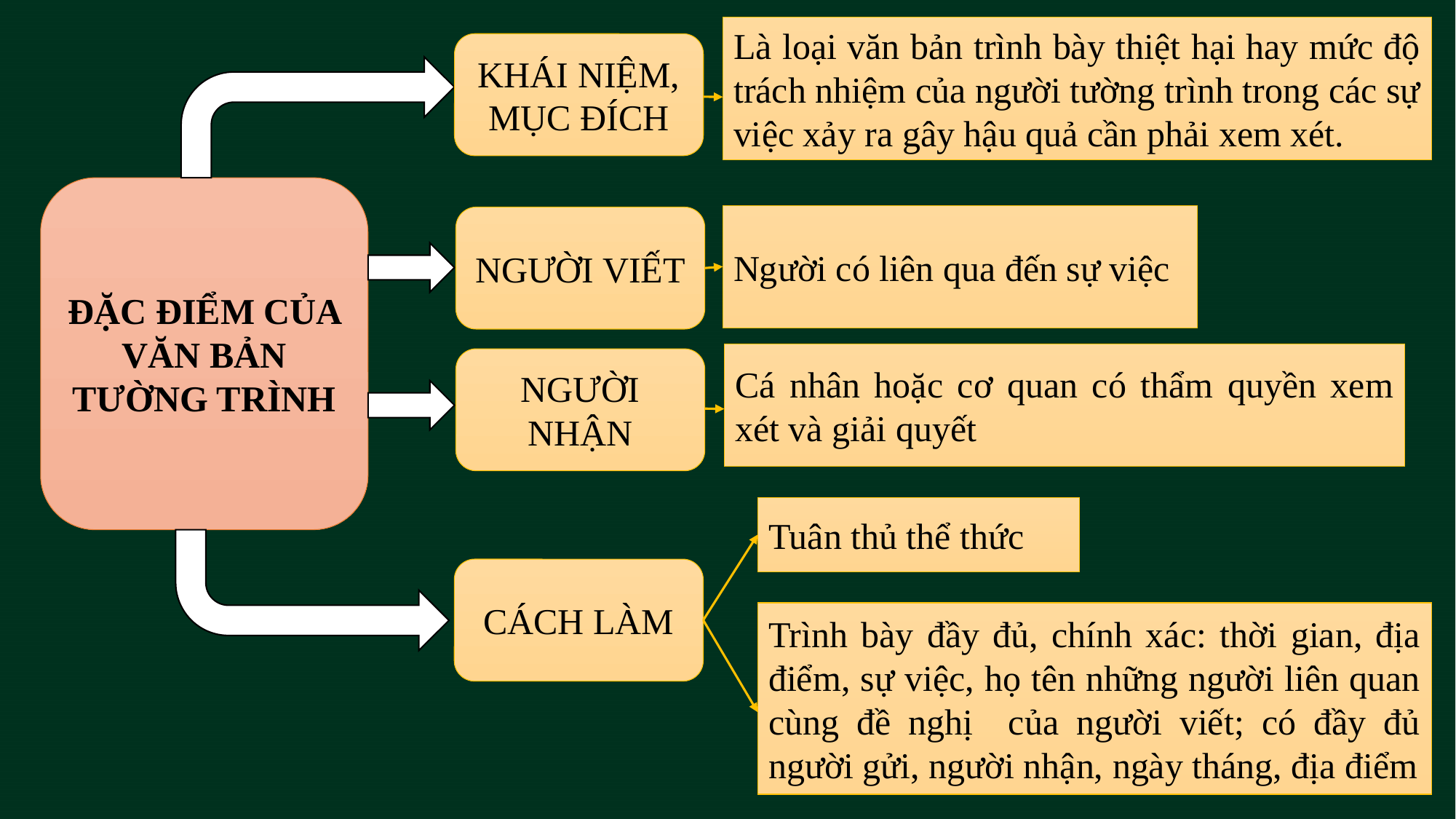

Là loại văn bản trình bày thiệt hại hay mức độ trách nhiệm của người tường trình trong các sự việc xảy ra gây hậu quả cần phải xem xét.
KHÁI NIỆM, MỤC ĐÍCH

ĐẶC ĐIỂM CỦA VĂN BẢN TƯỜNG TRÌNH
Người có liên qua đến sự việc
NGƯỜI VIẾT

Cá nhân hoặc cơ quan có thẩm quyền xem xét và giải quyết
NGƯỜI NHẬN

Tuân thủ thể thức

CÁCH LÀM
Trình bày đầy đủ, chính xác: thời gian, địa điểm, sự việc, họ tên những người liên quan cùng đề nghị  của người viết; có đầy đủ người gửi, người nhận, ngày tháng, địa điểm